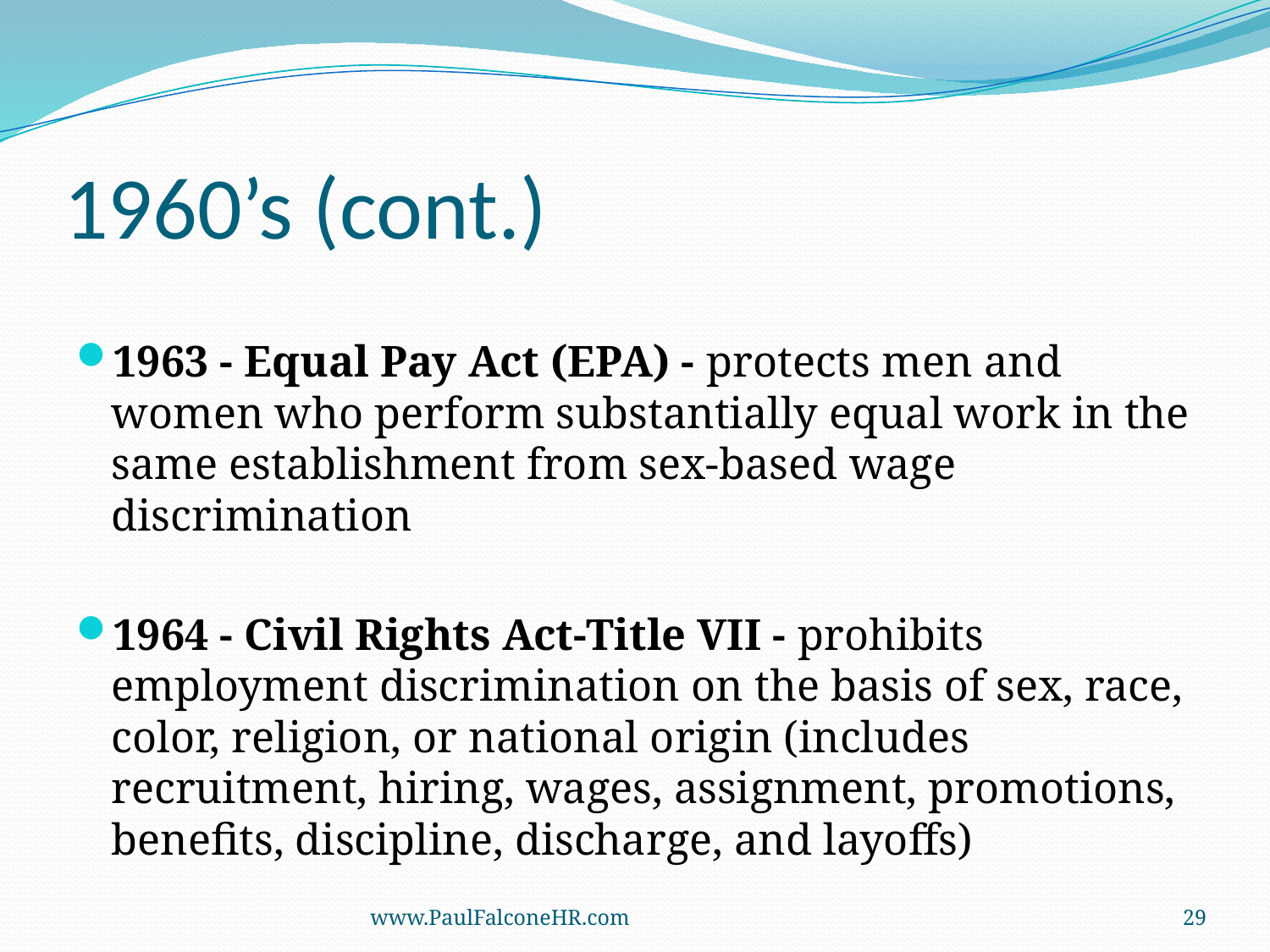

# 1960’s (cont.)

1963 - Equal Pay Act (EPA) - protects men and women who perform substantially equal work in the same establishment from sex-based wage discrimination

1964 - Civil Rights Act-Title VII - prohibits employment discrimination on the basis of sex, race, color, religion, or national origin (includes recruitment, hiring, wages, assignment, promotions, benefits, discipline, discharge, and layoffs)

www.PaulFalconeHR.com
29